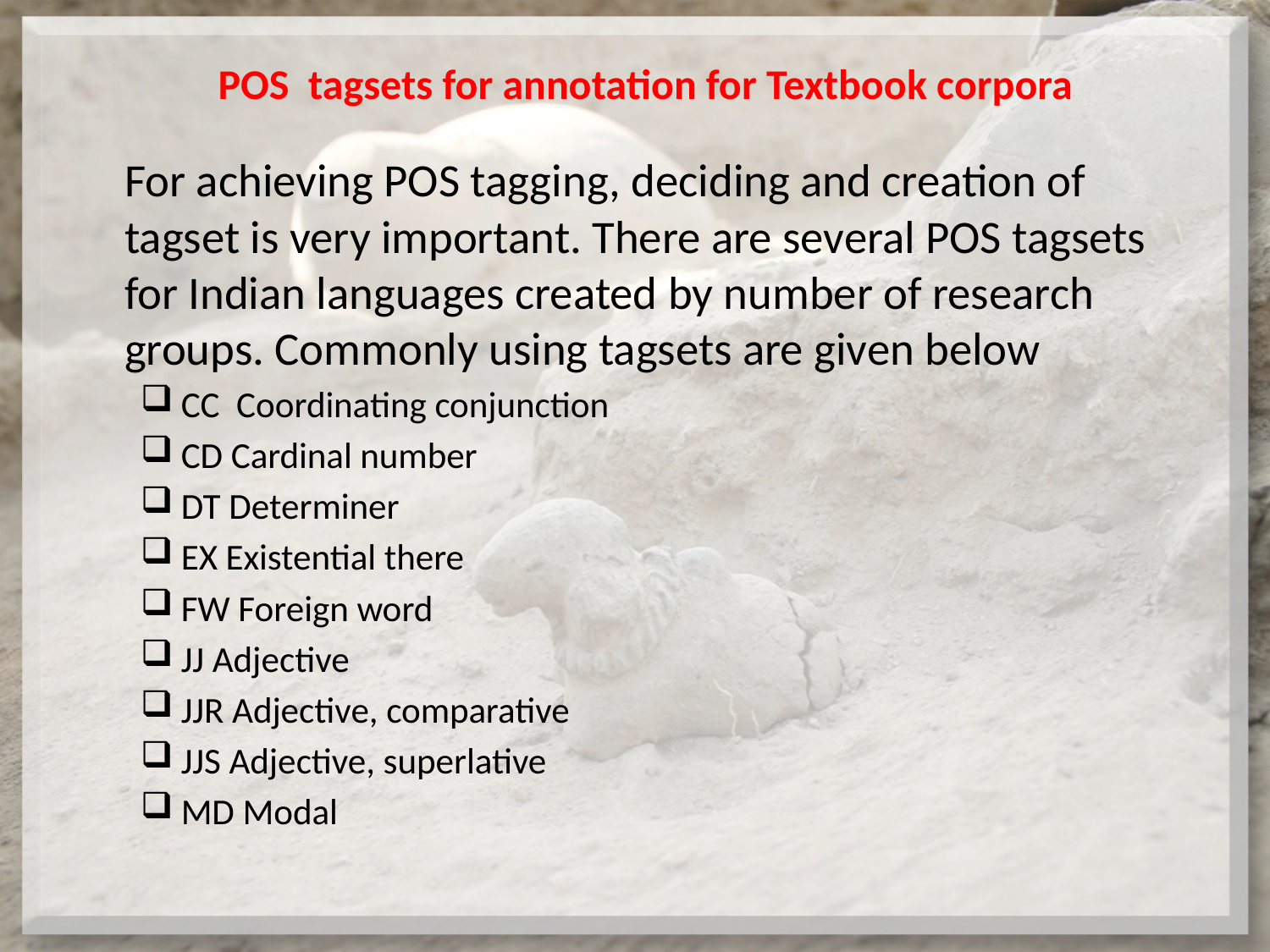

# POS  tagsets for annotation for Textbook corpora
    For achieving POS tagging, deciding and creation of tagset is very important. There are several POS tagsets for Indian languages created by number of research groups. Commonly using tagsets are given below
CC  Coordinating conjunction
CD Cardinal number
DT Determiner
EX Existential there
FW Foreign word
JJ Adjective
JJR Adjective, comparative
JJS Adjective, superlative
MD Modal